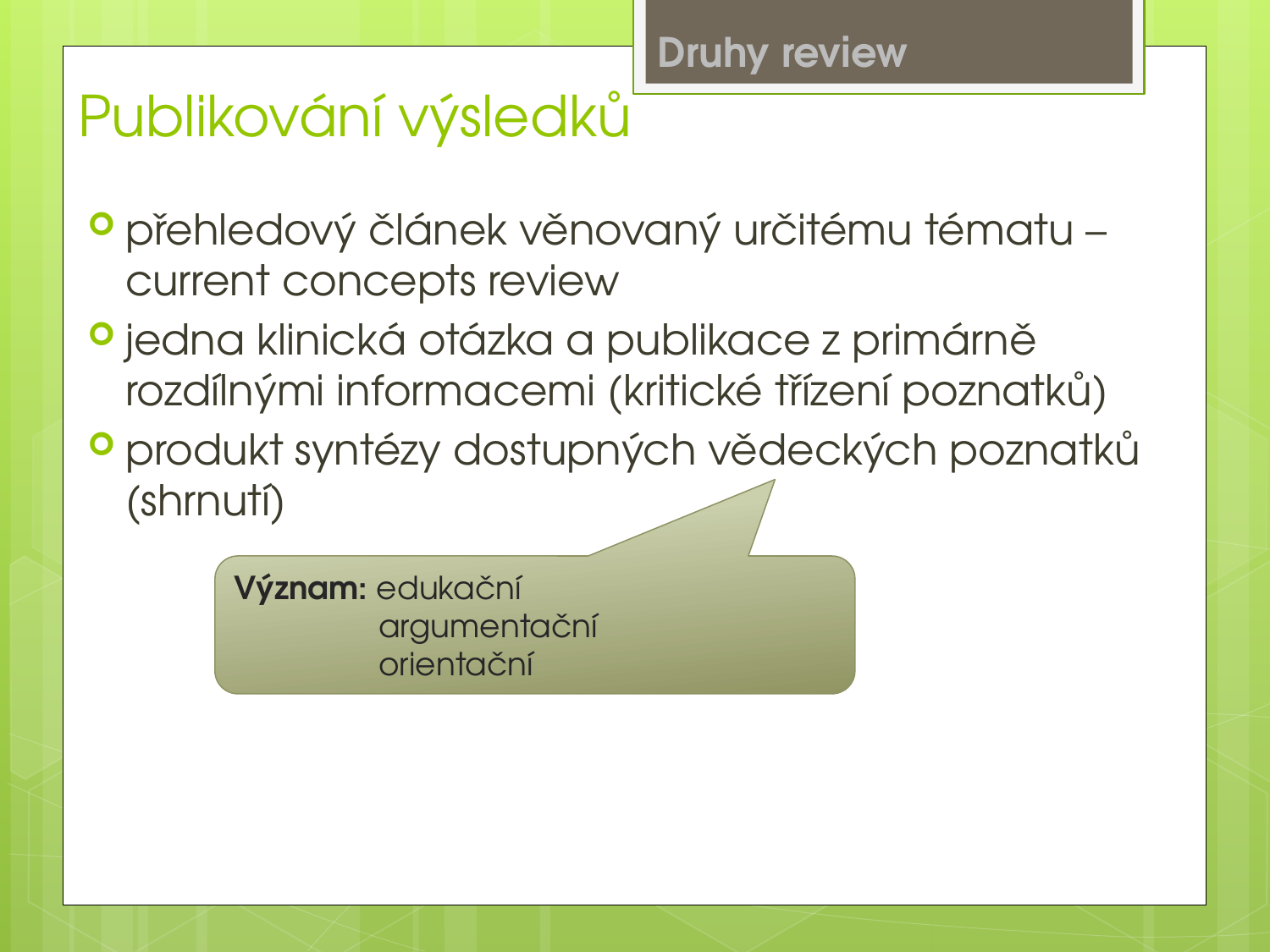

Druhy review
Publikování výsledků
přehledový článek věnovaný určitému tématu – current concepts review
jedna klinická otázka a publikace z primárně rozdílnými informacemi (kritické třízení poznatků)
produkt syntézy dostupných vědeckých poznatků (shrnutí)
Význam: edukační
	  argumentační
	  orientační